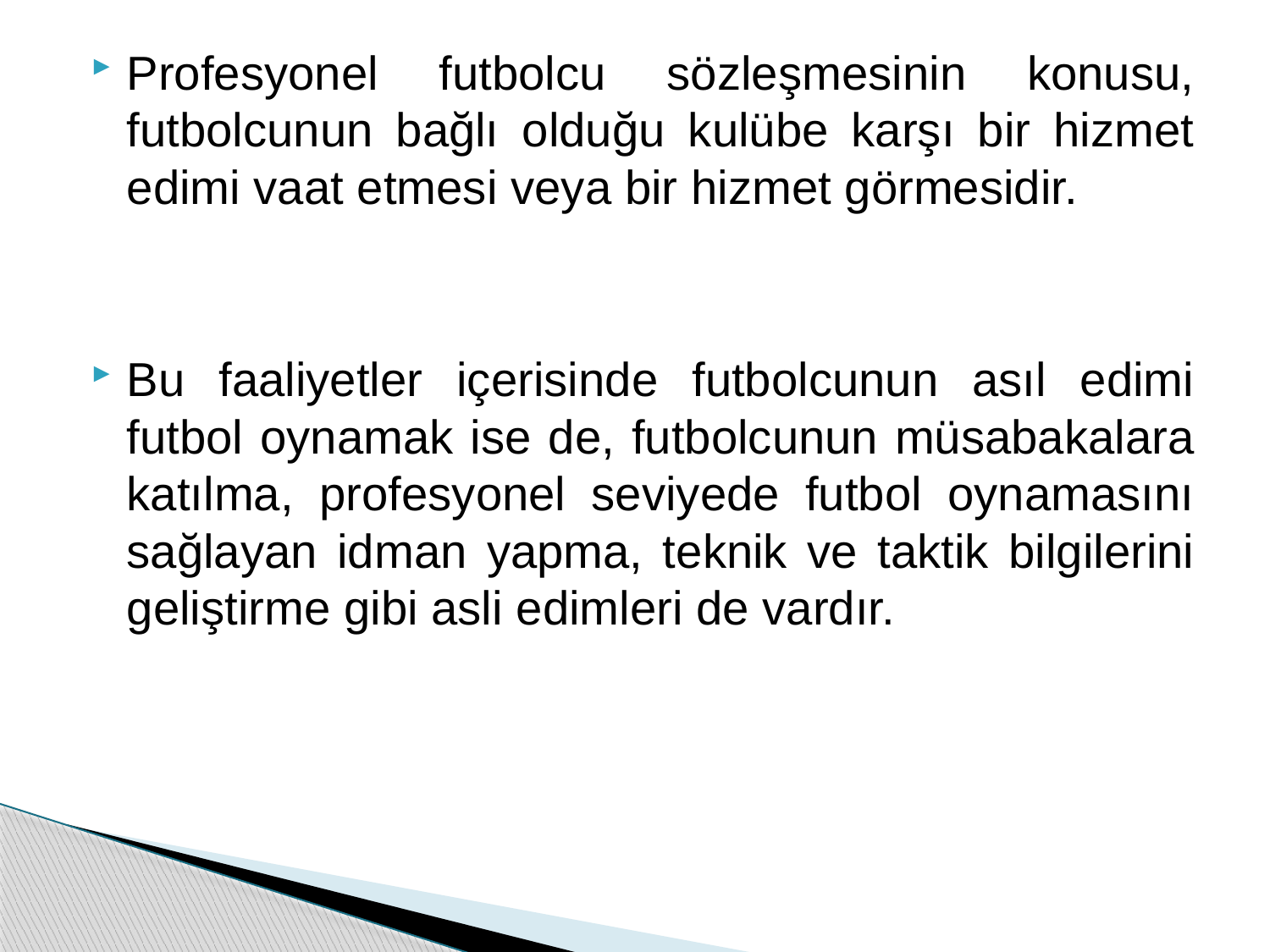

Profesyonel futbolcu sözleşmesinin konusu, futbolcunun bağlı olduğu kulübe karşı bir hizmet edimi vaat etmesi veya bir hizmet görmesidir.

Bu faaliyetler içerisinde futbolcunun asıl edimi futbol oynamak ise de, futbolcunun müsabakalara katılma, profesyonel seviyede futbol oynamasını sağlayan idman yapma, teknik ve taktik bilgilerini geliştirme gibi asli edimleri de vardır.